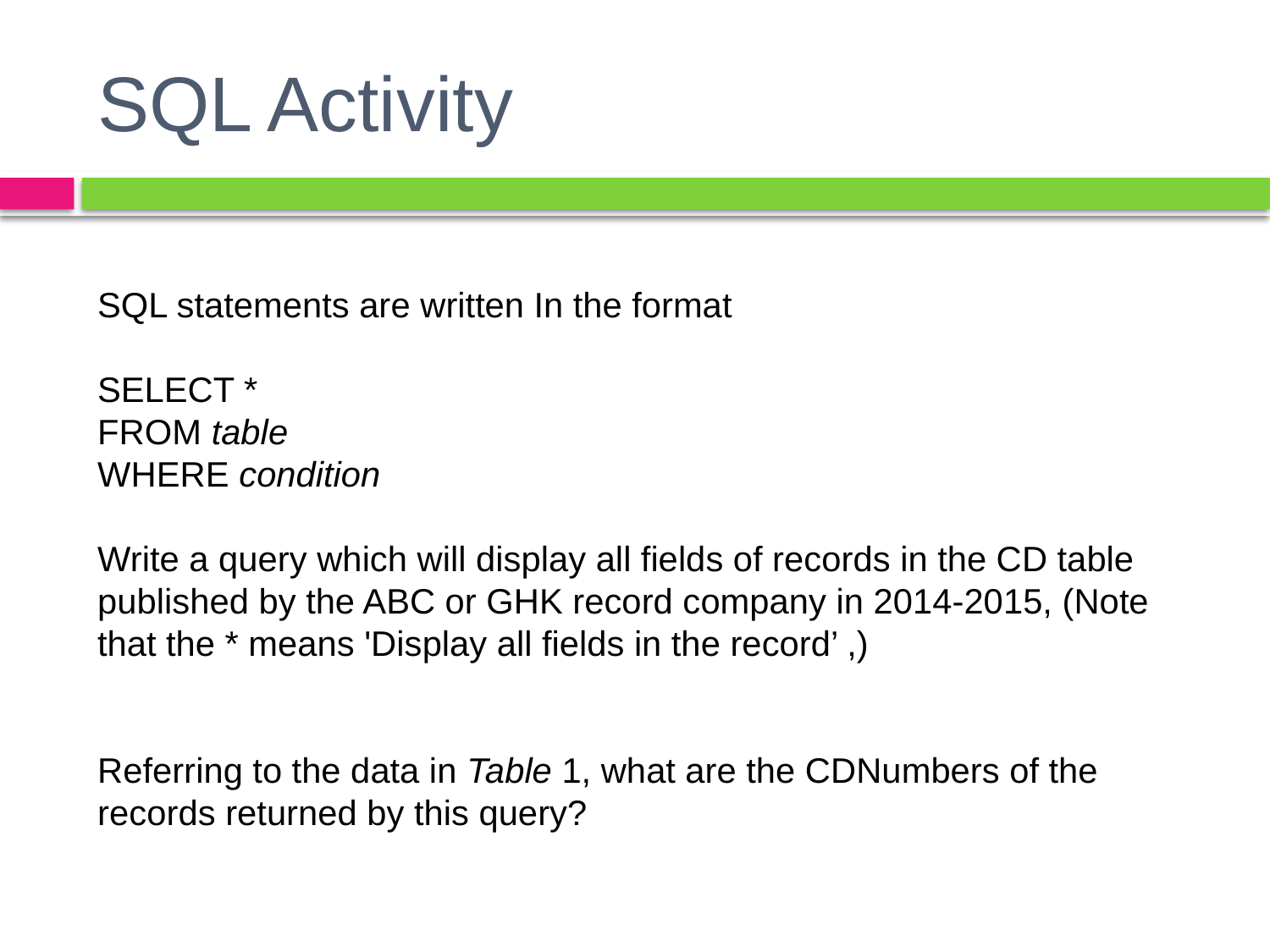

# SQL Activity
SQL statements are written In the format

SELECT *
FROM table
WHERE condition

Write a query which will display all fields of records in the CD table published by the ABC or GHK record company in 2014-2015, (Note that the * means 'Display all fields in the record’ ,)

Referring to the data in Table 1, what are the CDNumbers of the records returned by this query?